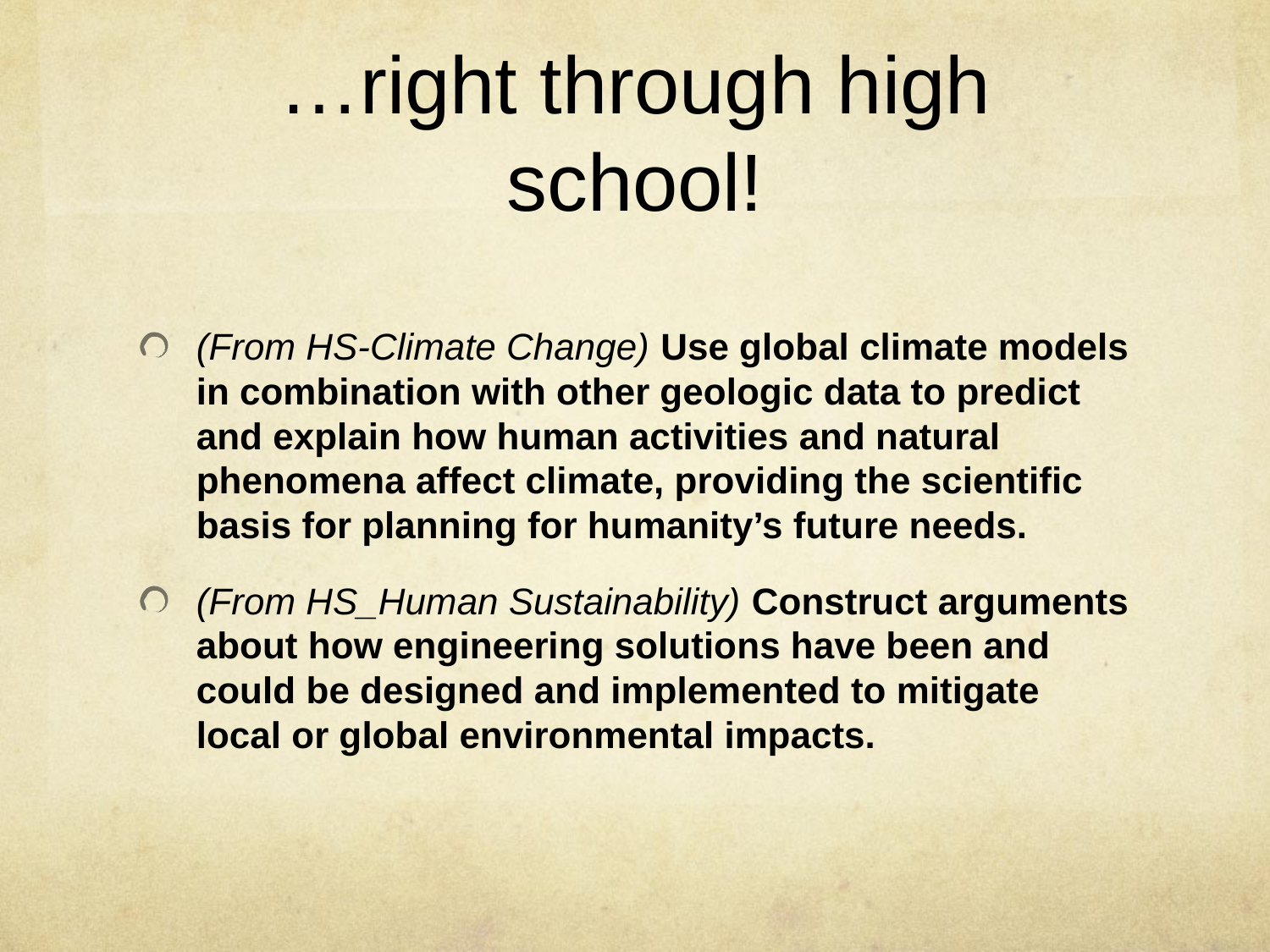

# …right through high school!

(From HS-Climate Change) Use global climate models in combination with other geologic data to predict and explain how human activities and natural phenomena affect climate, providing the scientific basis for planning for humanity’s future needs.
(From HS_Human Sustainability) Construct arguments about how engineering solutions have been and could be designed and implemented to mitigate local or global environmental impacts.